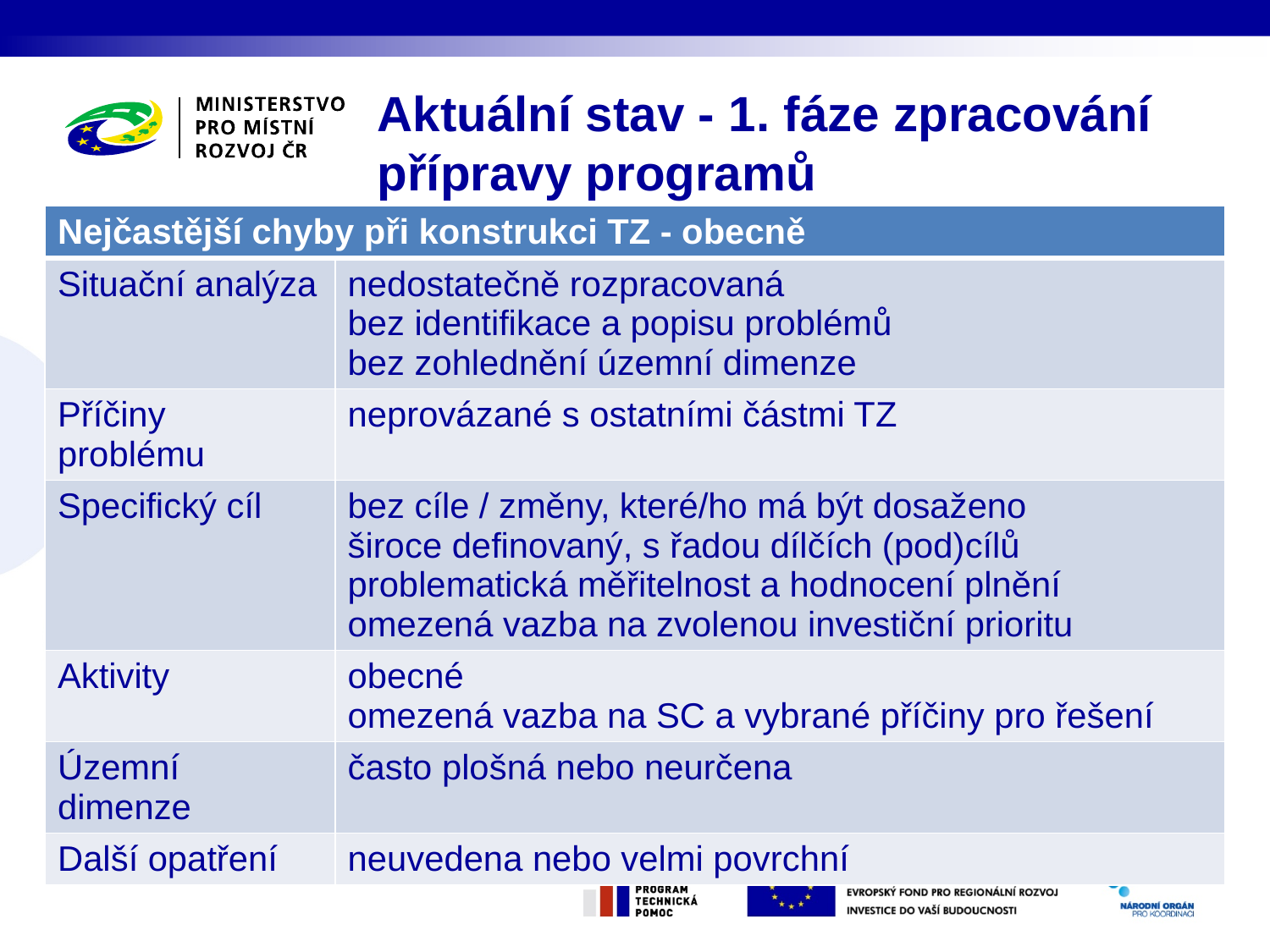

Aktuální stav - 1. fáze zpracování přípravy programů
| Nejčastější chyby při konstrukci TZ - obecně |  |
| --- | --- |
| Situační analýza | nedostatečně rozpracovaná bez identifikace a popisu problémů bez zohlednění územní dimenze |
| Příčiny problému | neprovázané s ostatními částmi TZ |
| Specifický cíl | bez cíle / změny, které/ho má být dosaženo široce definovaný, s řadou dílčích (pod)cílů problematická měřitelnost a hodnocení plnění omezená vazba na zvolenou investiční prioritu |
| Aktivity | obecné omezená vazba na SC a vybrané příčiny pro řešení |
| Územní dimenze | často plošná nebo neurčena |
| Další opatření | neuvedena nebo velmi povrchní |